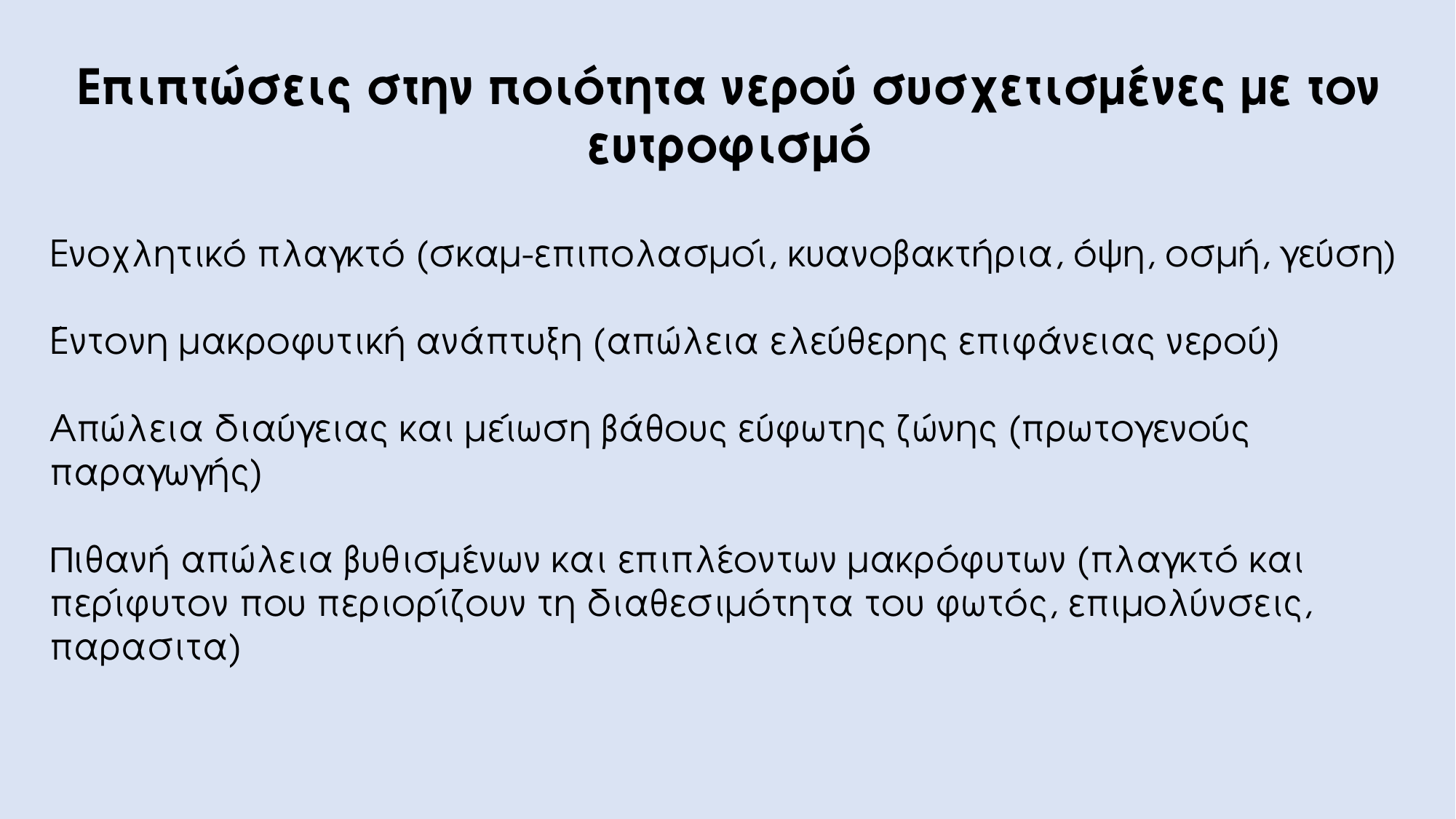

Επιπτώσεις στην ποιότητα νερού συσχετισμένες με τον ευτροφισμό

Ενοχλητικό πλαγκτό (σκαμ-επιπολασμοί, κυανοβακτήρια, όψη, οσμή, γεύση)

Έντονη μακροφυτική ανάπτυξη (απώλεια ελεύθερης επιφάνειας νερού)

Απώλεια διαύγειας και μείωση βάθους εύφωτης ζώνης (πρωτογενούς παραγωγής)

Πιθανή απώλεια βυθισμένων και επιπλέοντων μακρόφυτων (πλαγκτό και περίφυτον που περιορίζουν τη διαθεσιμότητα του φωτός, επιμολύνσεις, παρασιτα)